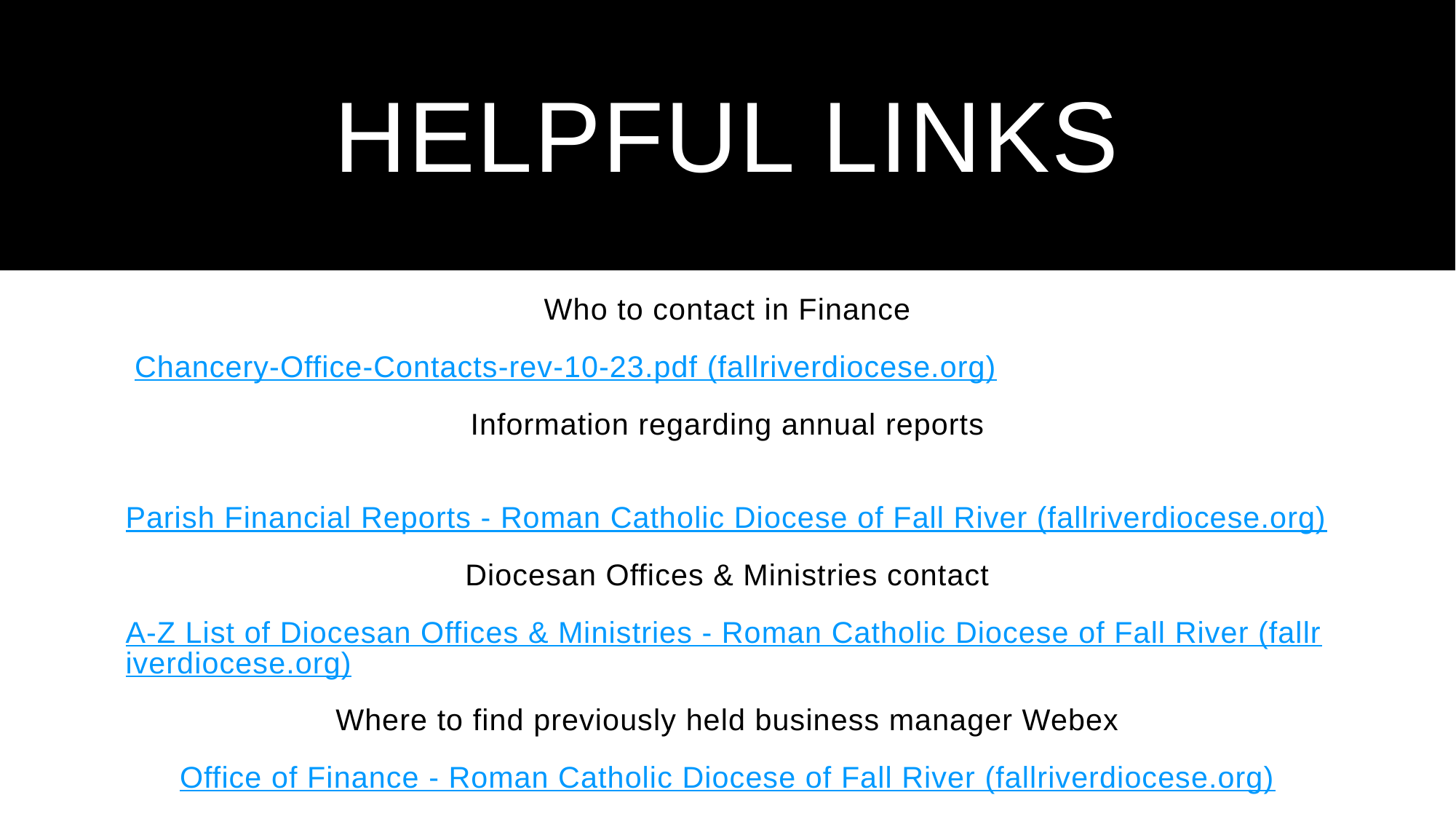

# Helpful Links
Who to contact in Finance
 Chancery-Office-Contacts-rev-10-23.pdf (fallriverdiocese.org)
Information regarding annual reports
  Parish Financial Reports - Roman Catholic Diocese of Fall River (fallriverdiocese.org)
Diocesan Offices & Ministries contact
A-Z List of Diocesan Offices & Ministries - Roman Catholic Diocese of Fall River (fallriverdiocese.org)
Where to find previously held business manager Webex
Office of Finance - Roman Catholic Diocese of Fall River (fallriverdiocese.org)